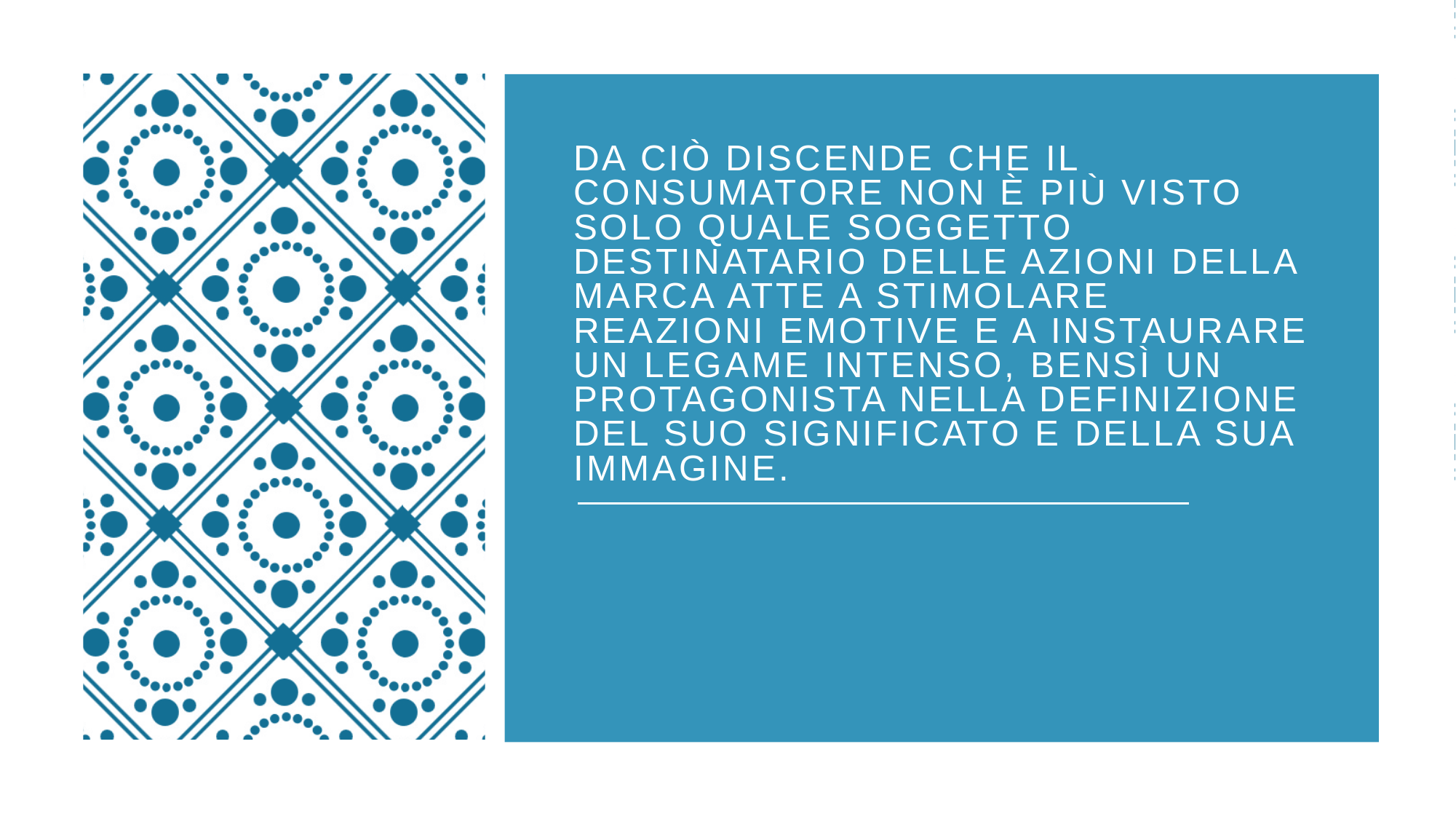

# Da ciò discende che il consumatore non è più visto solo quale soggetto destinatario delle azioni della marca atte a stimolare reazioni emotive e a instaurare un legame intenso, bensì un protagonista nella definizione del suo significato e della sua immagine.